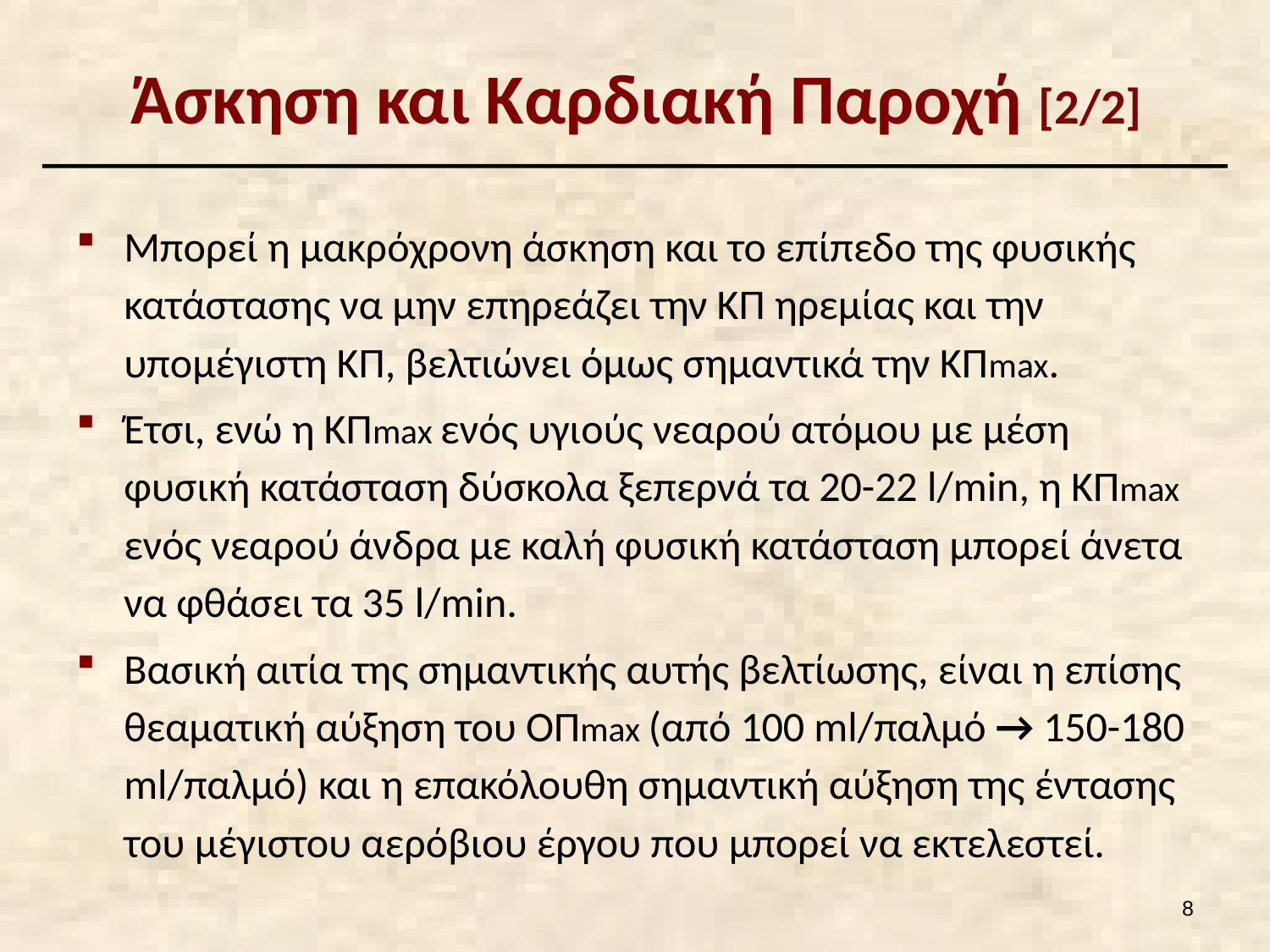

# Άσκηση και Καρδιακή Παροχή [2/2]

Μπορεί η μακρόχρονη άσκηση και το επίπεδο της φυσικής κατάστασης να μην επηρεάζει την ΚΠ ηρεμίας και την υπομέγιστη ΚΠ, βελτιώνει όμως σημαντικά την ΚΠmax.
Έτσι, ενώ η ΚΠmax ενός υγιούς νεαρού ατόμου με μέση φυσική κατάσταση δύσκολα ξεπερνά τα 20-22 l/min, η ΚΠmax ενός νεαρού άνδρα με καλή φυσική κατάσταση μπορεί άνετα να φθάσει τα 35 l/min.
Βασική αιτία της σημαντικής αυτής βελτίωσης, είναι η επίσης θεαματική αύξηση του ΟΠmax (από 100 ml/παλμό → 150-180 ml/παλμό) και η επακόλουθη σημαντική αύξηση της έντασης του μέγιστου αερόβιου έργου που μπορεί να εκτελεστεί.
8